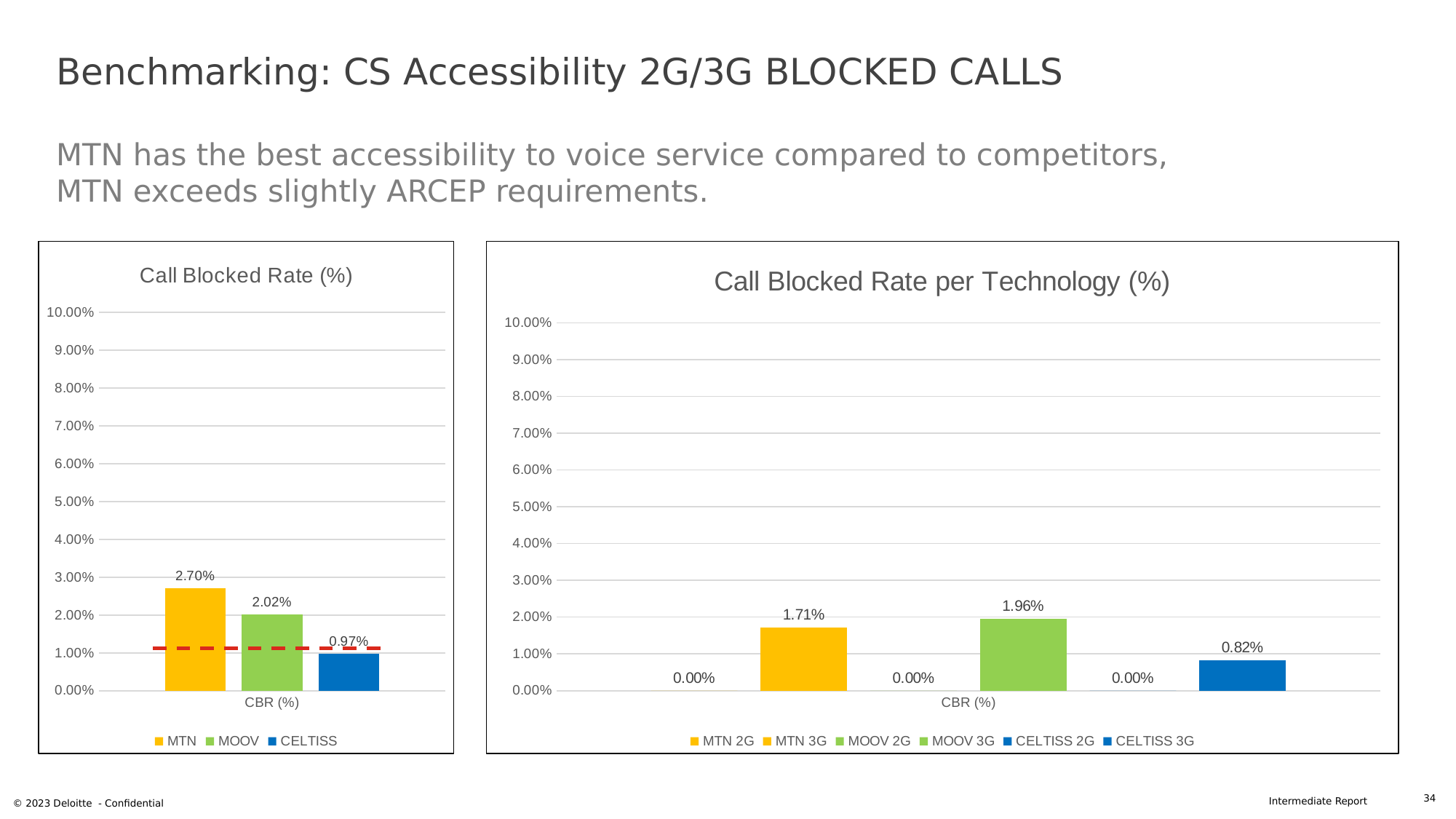

# Benchmarking: CS Accessibility 2G/3G BLOCKED CALLS MTN has the best accessibility to voice service compared to competitors, MTN exceeds slightly ARCEP requirements.

### Chart: Call Blocked Rate (%)

| Category | MTN | MOOV | CELTISS |
|---|---|---|---|
| CBR (%) | 0.027 | 0.0202 | 0.0097 |

### Chart: Call Blocked Rate per Technology (%)

| Category | MTN | MTN | MOOV | MOOV | CELTISS | CELTISS |
|---|---|---|---|---|---|---|
| CBR (%) | 0.0 | 0.0171 | 0.0 | 0.0196 | 0.0 | 0.0082 |
34
© 2023 Deloitte  - Confidential